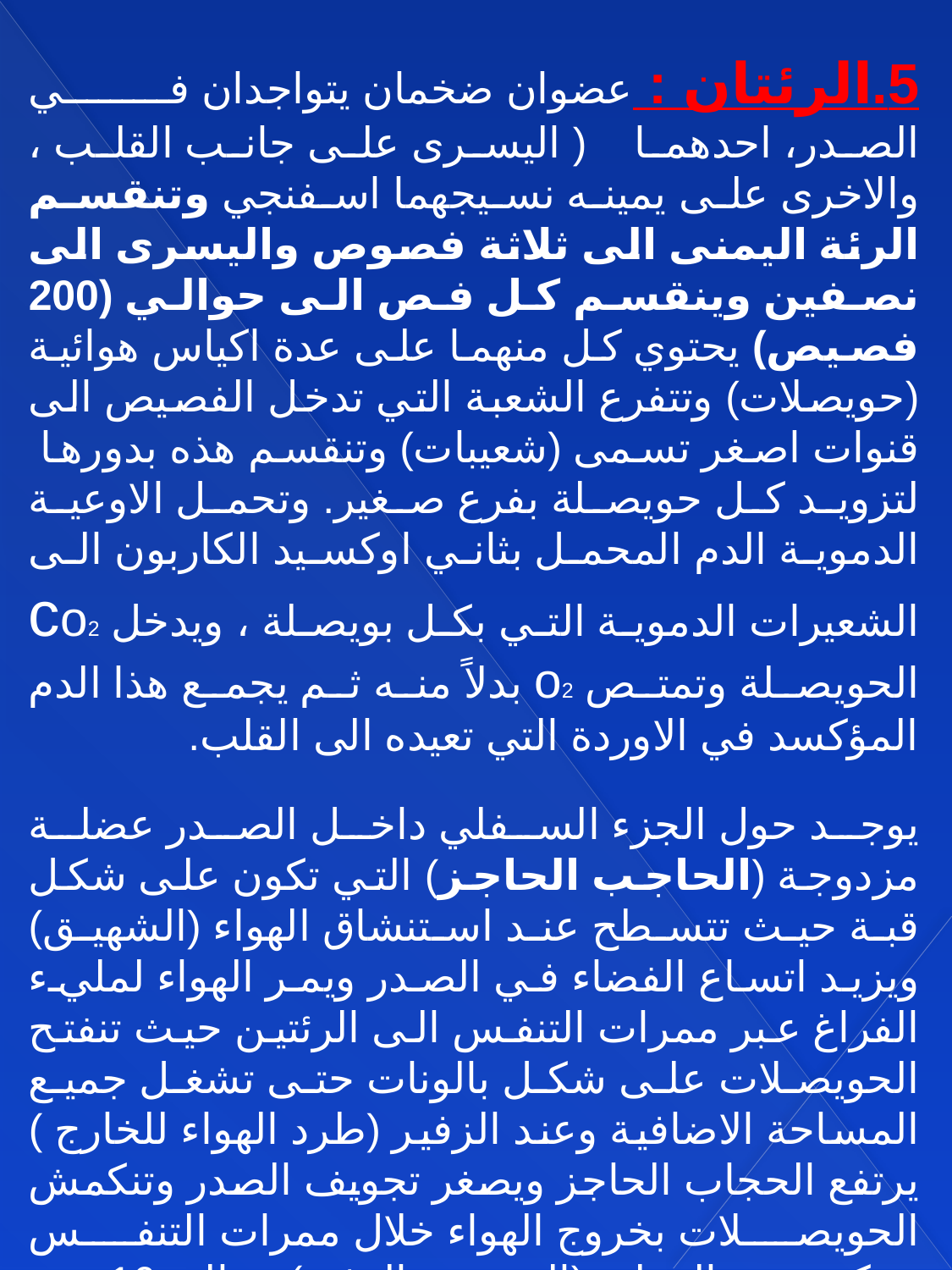

5.الرئتان : عضوان ضخمان يتواجدان في الصدر، احدهما    ( اليسرى على جانب القلب ، والاخرى على يمينه نسيجهما اسفنجي وتنقسم الرئة اليمنى الى ثلاثة فصوص واليسرى الى نصفين وينقسم كل فص الى حوالي (200 فصيص) يحتوي كل منهما على عدة اكياس هوائية (حويصلات) وتتفرع الشعبة التي تدخل الفصيص الى قنوات اصغر تسمى (شعيبات) وتنقسم هذه بدورها  لتزويد كل حويصلة بفرع صغير. وتحمل الاوعية الدموية الدم المحمل بثاني اوكسيد الكاربون الى الشعيرات الدموية التي بكل بويصلة ، ويدخل co2 الحويصلة وتمتص o2 بدلاً منه ثم يجمع هذا الدم المؤكسد في الاوردة التي تعيده الى القلب.

يوجد حول الجزء السفلي داخل الصدر عضلة مزدوجة (الحاجب الحاجز) التي تكون على شكل قبة حيث تتسطح عند استنشاق الهواء (الشهيق) ويزيد اتساع الفضاء في الصدر ويمر الهواء لمليء الفراغ عبر ممرات التنفس الى الرئتين حيث تنفتح الحويصلات على شكل بالونات حتى تشغل جميع المساحة الاضافية وعند الزفير (طرد الهواء للخارج ) يرتفع الحجاب الحاجز ويصغر تجويف الصدر وتنكمش الحويصلات بخروج الهواء خلال ممرات التنفس وتتكرر هذه العملية (الشهيق والزفير) حوالي 16 مرة في الدقيقة الواحدة في حالة الراحة . يحيط بكل رئة غشاء البلورا (pleura) ويتبطن طبقة الخارجية تجويف الصدر وتفصل بالسطح الداخلي للأضلاع والسطح العلوي للحجاب الحاجز.